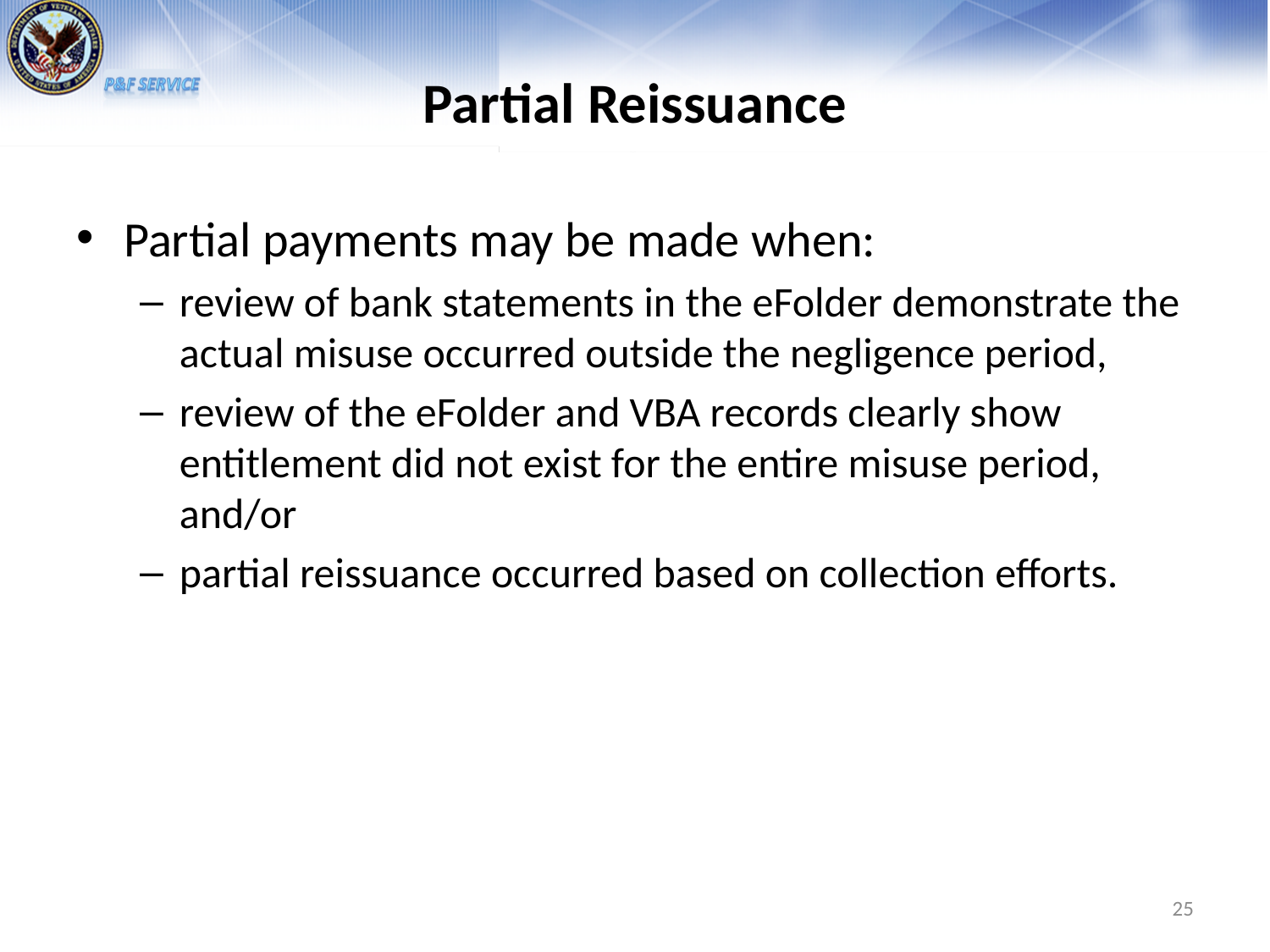

# Partial Reissuance
Partial payments may be made when:
review of bank statements in the eFolder demonstrate the actual misuse occurred outside the negligence period,
review of the eFolder and VBA records clearly show entitlement did not exist for the entire misuse period, and/or
partial reissuance occurred based on collection efforts.

25